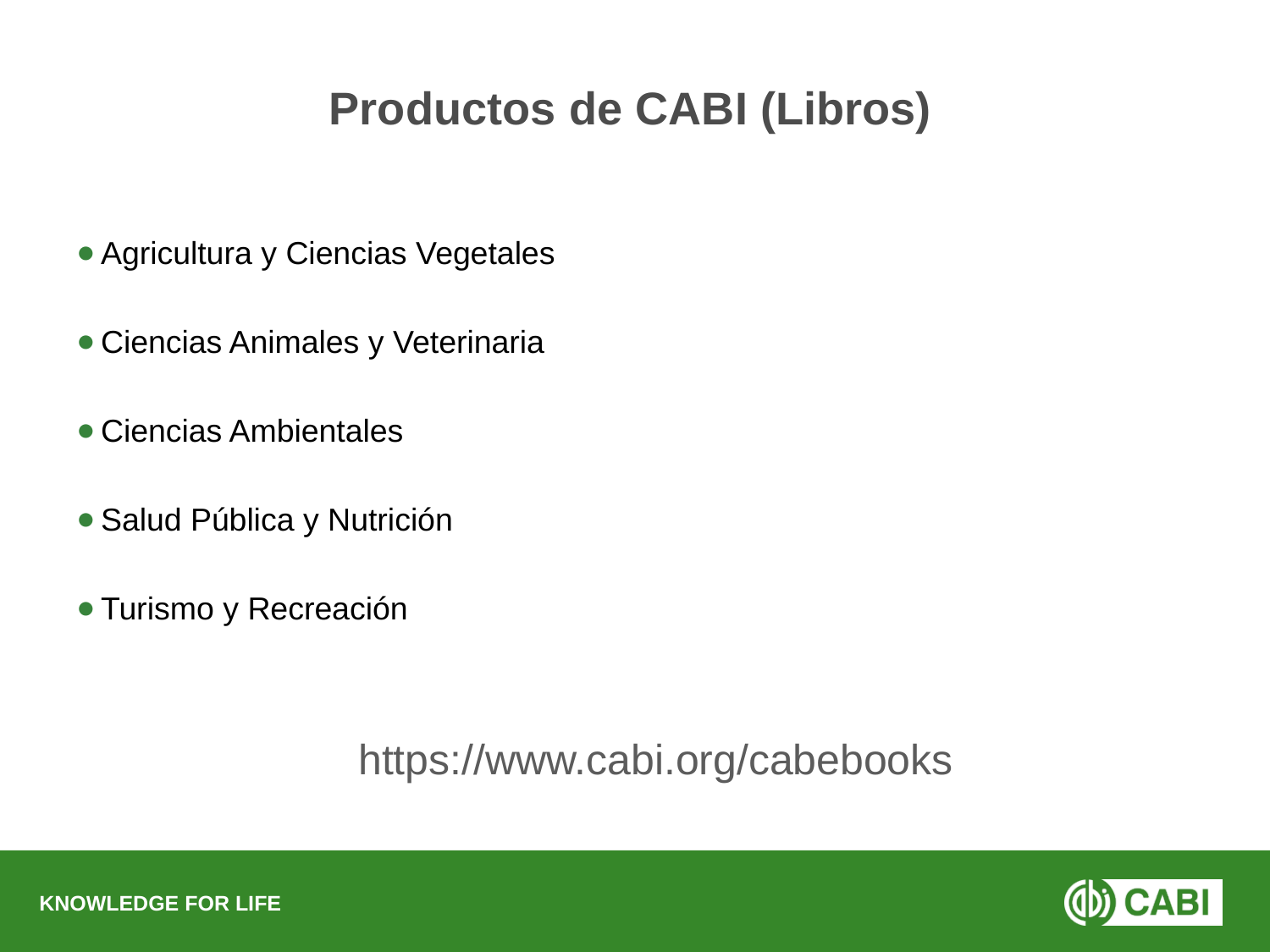

Productos de CABI (Libros)
Agricultura y Ciencias Vegetales

Ciencias Animales y Veterinaria

Ciencias Ambientales

Salud Pública y Nutrición

Turismo y Recreación

https://www.cabi.org/cabebooks